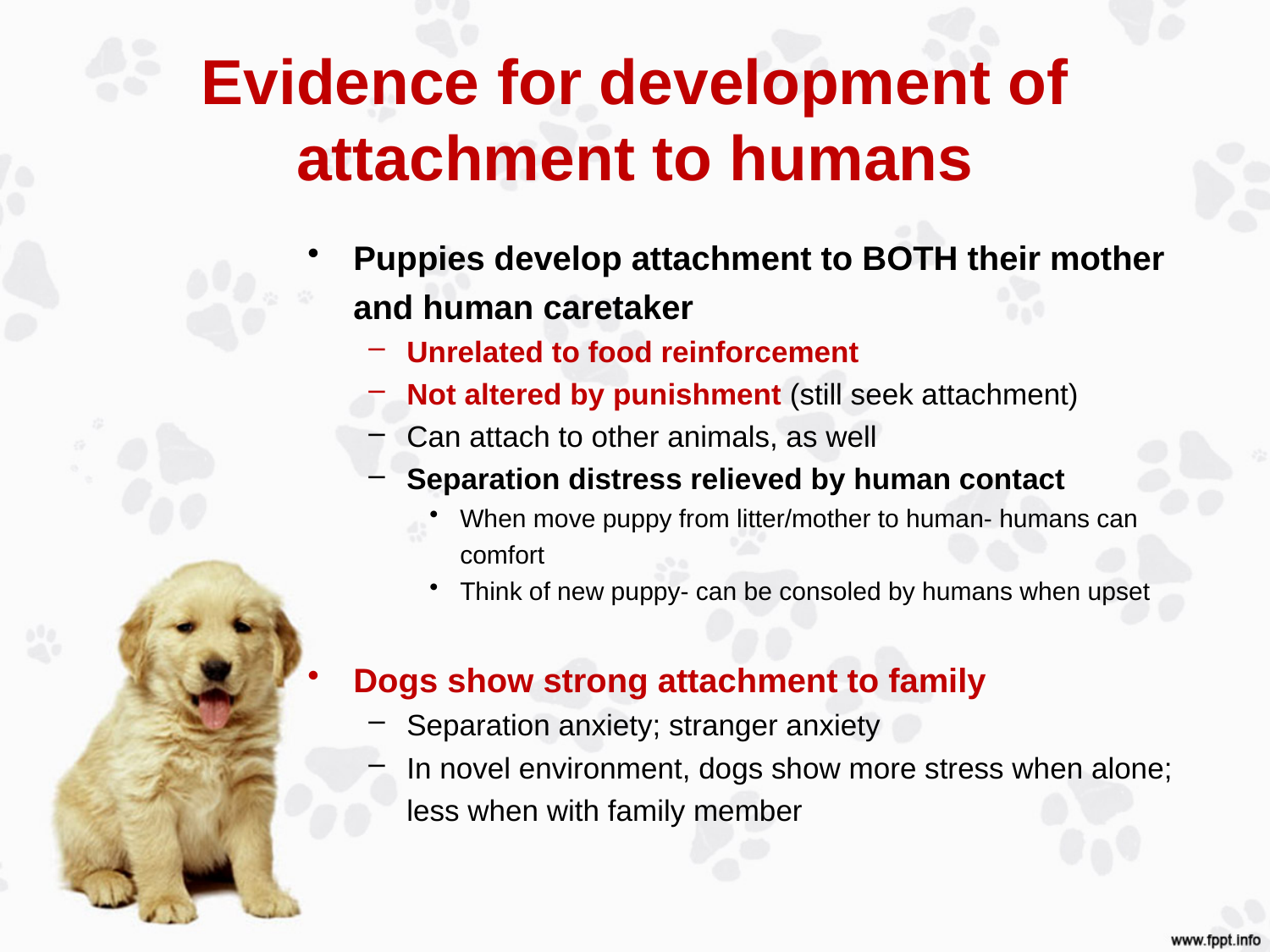

# Evidence for development of attachment to humans
Puppies develop attachment to BOTH their mother and human caretaker
Unrelated to food reinforcement
Not altered by punishment (still seek attachment)
Can attach to other animals, as well
Separation distress relieved by human contact
When move puppy from litter/mother to human- humans can comfort
Think of new puppy- can be consoled by humans when upset

Dogs show strong attachment to family
Separation anxiety; stranger anxiety
In novel environment, dogs show more stress when alone; less when with family member